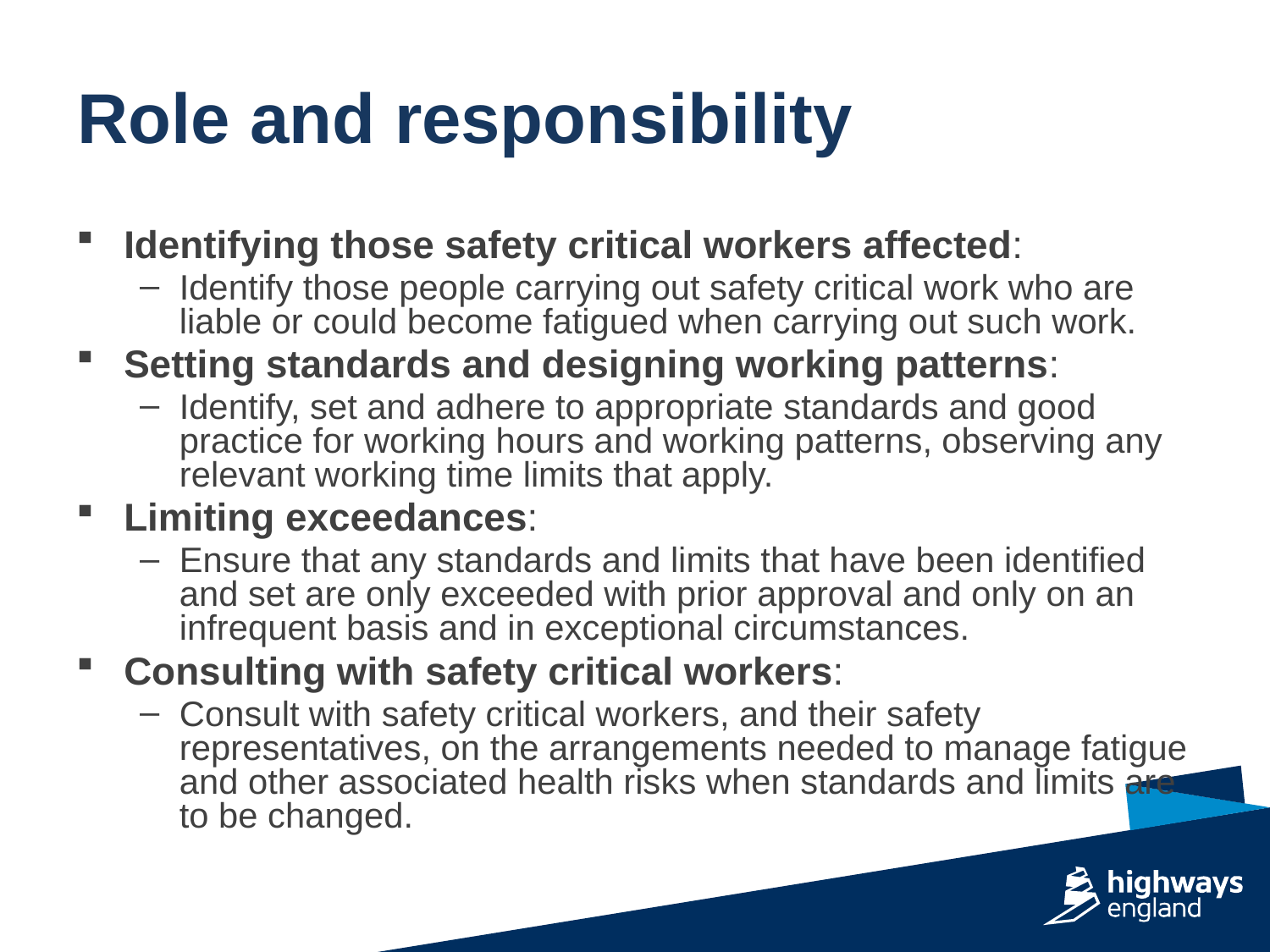

Identifying those safety critical workers affected:
Identify those people carrying out safety critical work who are liable or could become fatigued when carrying out such work.
Setting standards and designing working patterns:
Identify, set and adhere to appropriate standards and good practice for working hours and working patterns, observing any relevant working time limits that apply.
Limiting exceedances:
Ensure that any standards and limits that have been identified and set are only exceeded with prior approval and only on an infrequent basis and in exceptional circumstances.
Consulting with safety critical workers:
Consult with safety critical workers, and their safety representatives, on the arrangements needed to manage fatigue and other associated health risks when standards and limits are to be changed.

Role and responsibility